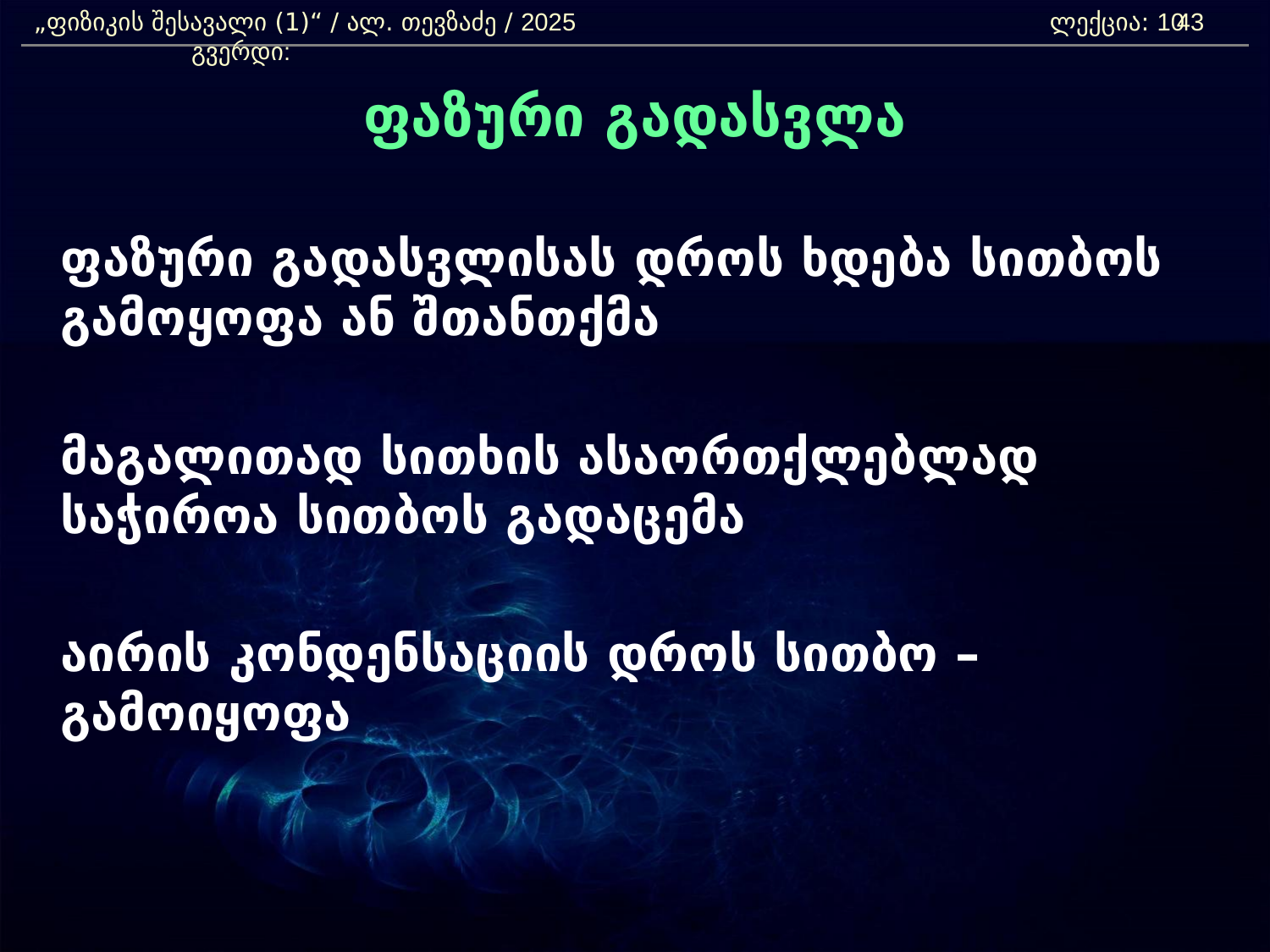

„ფიზიკის შესავალი (1)“ / ალ. თევზაძე / 2025 				ლექცია: 10	    გვერდი:
43
ფაზური გადასვლა

	ფაზური გადასვლისას დროს ხდება სითბოს გამოყოფა ან შთანთქმა

	მაგალითად სითხის ასაორთქლებლად საჭიროა სითბოს გადაცემა

	აირის კონდენსაციის დროს სითბო – გამოიყოფა